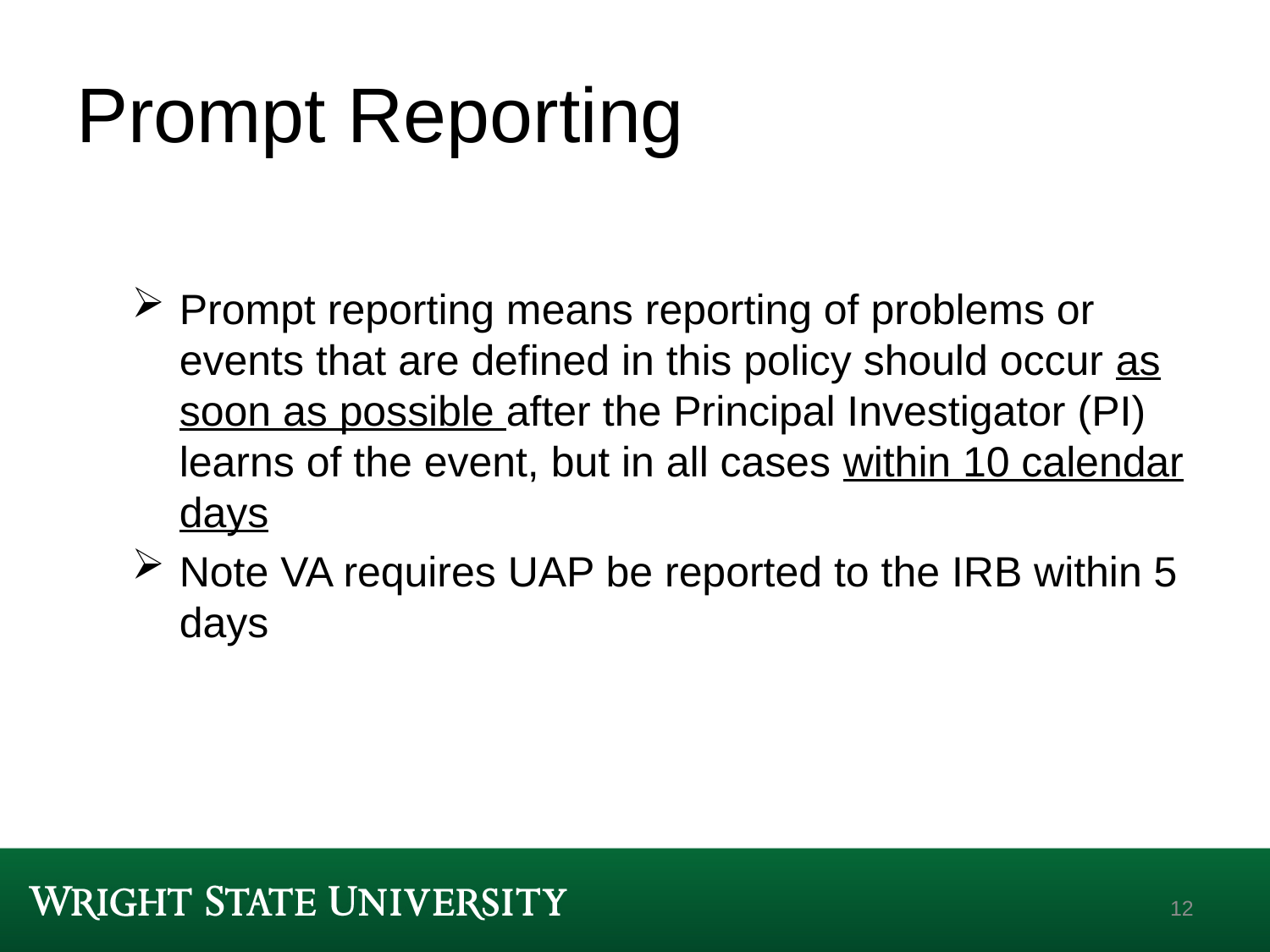

# Prompt Reporting

Prompt reporting means reporting of problems or events that are defined in this policy should occur as soon as possible after the Principal Investigator (PI) learns of the event, but in all cases within 10 calendar days
Note VA requires UAP be reported to the IRB within 5 days
12